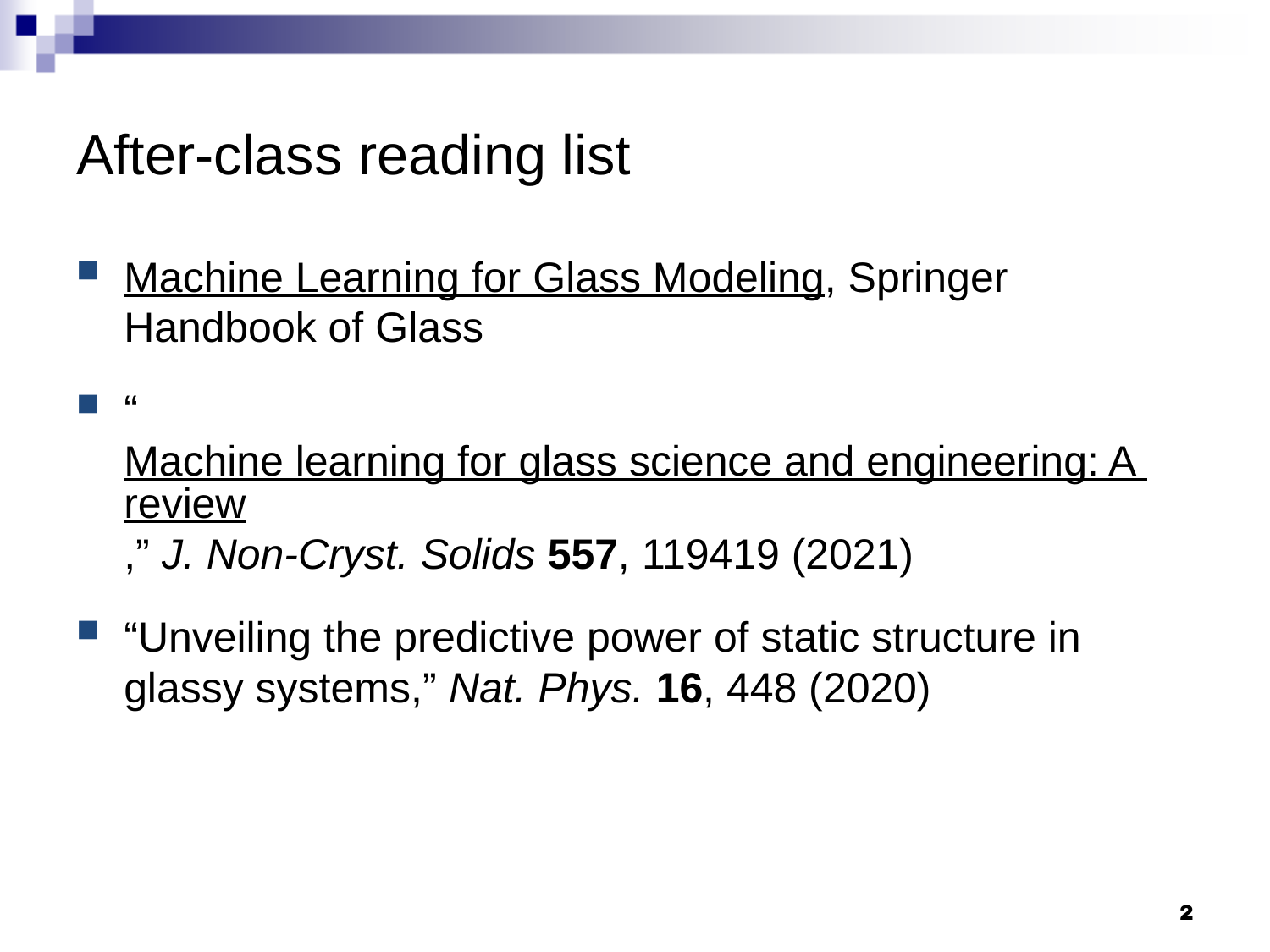

# After-class reading list
Machine Learning for Glass Modeling, Springer Handbook of Glass
“Machine learning for glass science and engineering: A review,” J. Non-Cryst. Solids 557, 119419 (2021)
“Unveiling the predictive power of static structure in glassy systems,” Nat. Phys. 16, 448 (2020)
2